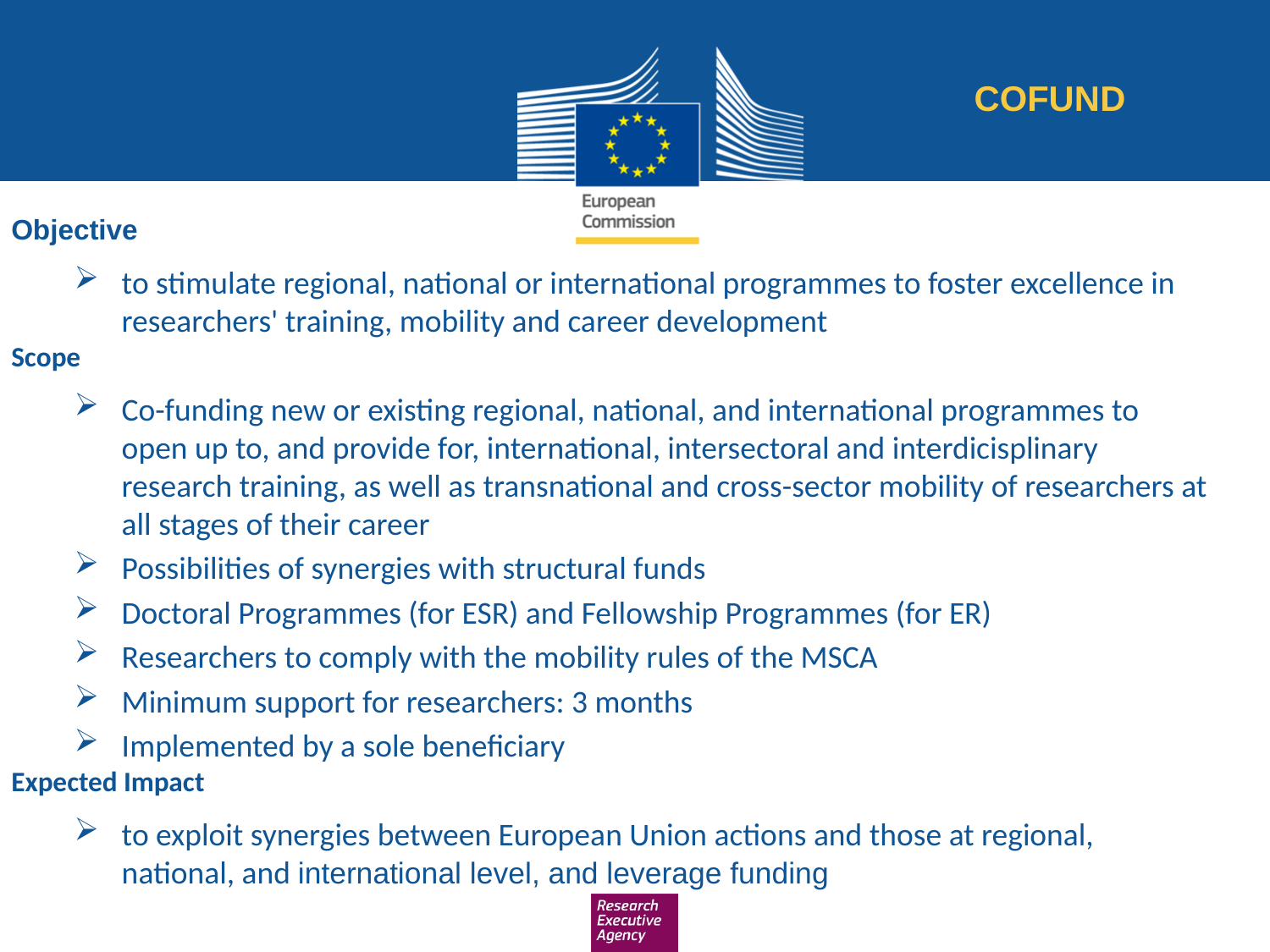

COFUND
Objective
to stimulate regional, national or international programmes to foster excellence in researchers' training, mobility and career development
Scope
Co-funding new or existing regional, national, and international programmes to open up to, and provide for, international, intersectoral and interdicisplinary research training, as well as transnational and cross-sector mobility of researchers at all stages of their career
Possibilities of synergies with structural funds
Doctoral Programmes (for ESR) and Fellowship Programmes (for ER)
Researchers to comply with the mobility rules of the MSCA
Minimum support for researchers: 3 months
Implemented by a sole beneficiary
Expected Impact
to exploit synergies between European Union actions and those at regional, national, and international level, and leverage funding